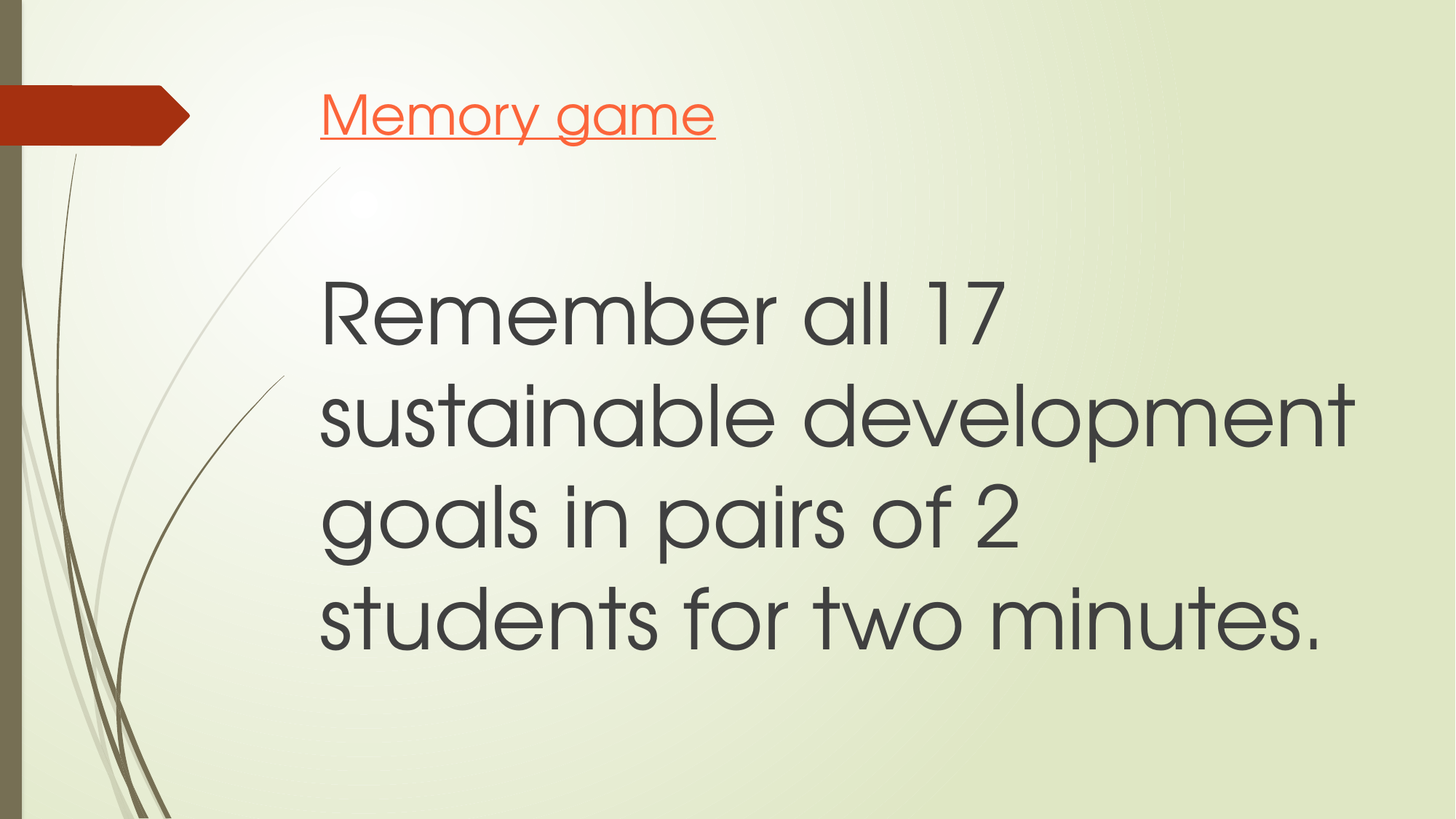

# Memory game
Remember all 17 sustainable development goals in pairs of 2 students for two minutes.